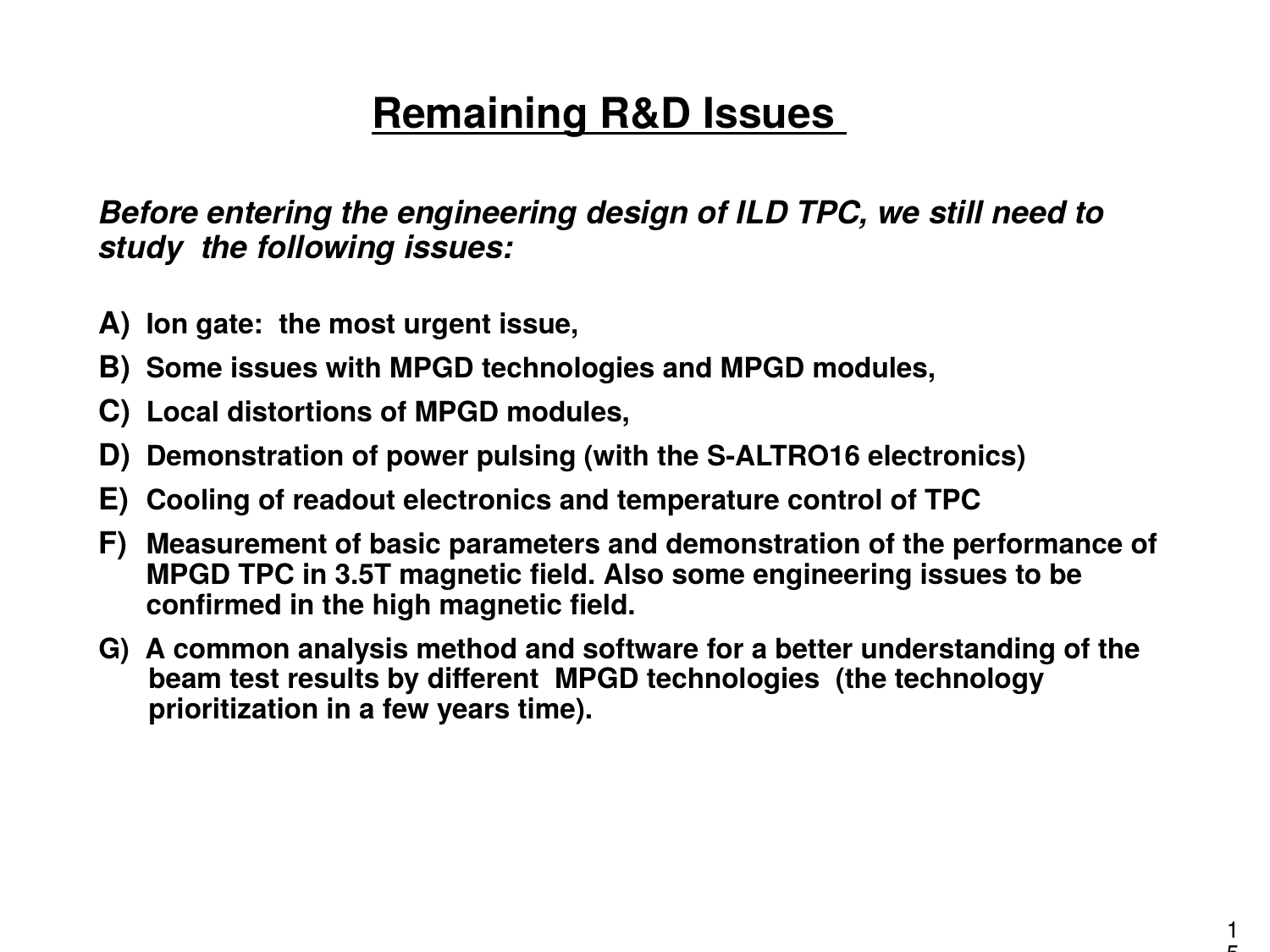

# Remaining R&D Issues
Before entering the engineering design of ILD TPC, we still need to study  the following issues:

Ion gate:  the most urgent issue,
Some issues with MPGD technologies and MPGD modules,
Local distortions of MPGD modules,
Demonstration of power pulsing (with the S-ALTRO16 electronics)
Cooling of readout electronics and temperature control of TPC
Measurement of basic parameters and demonstration of the performance of MPGD TPC in 3.5T magnetic field. Also some engineering issues to be confirmed in the high magnetic field.
G)  A common analysis method and software for a better understanding of the  beam test results by different  MPGD technologies  (the technology  prioritization in a few years time).
15